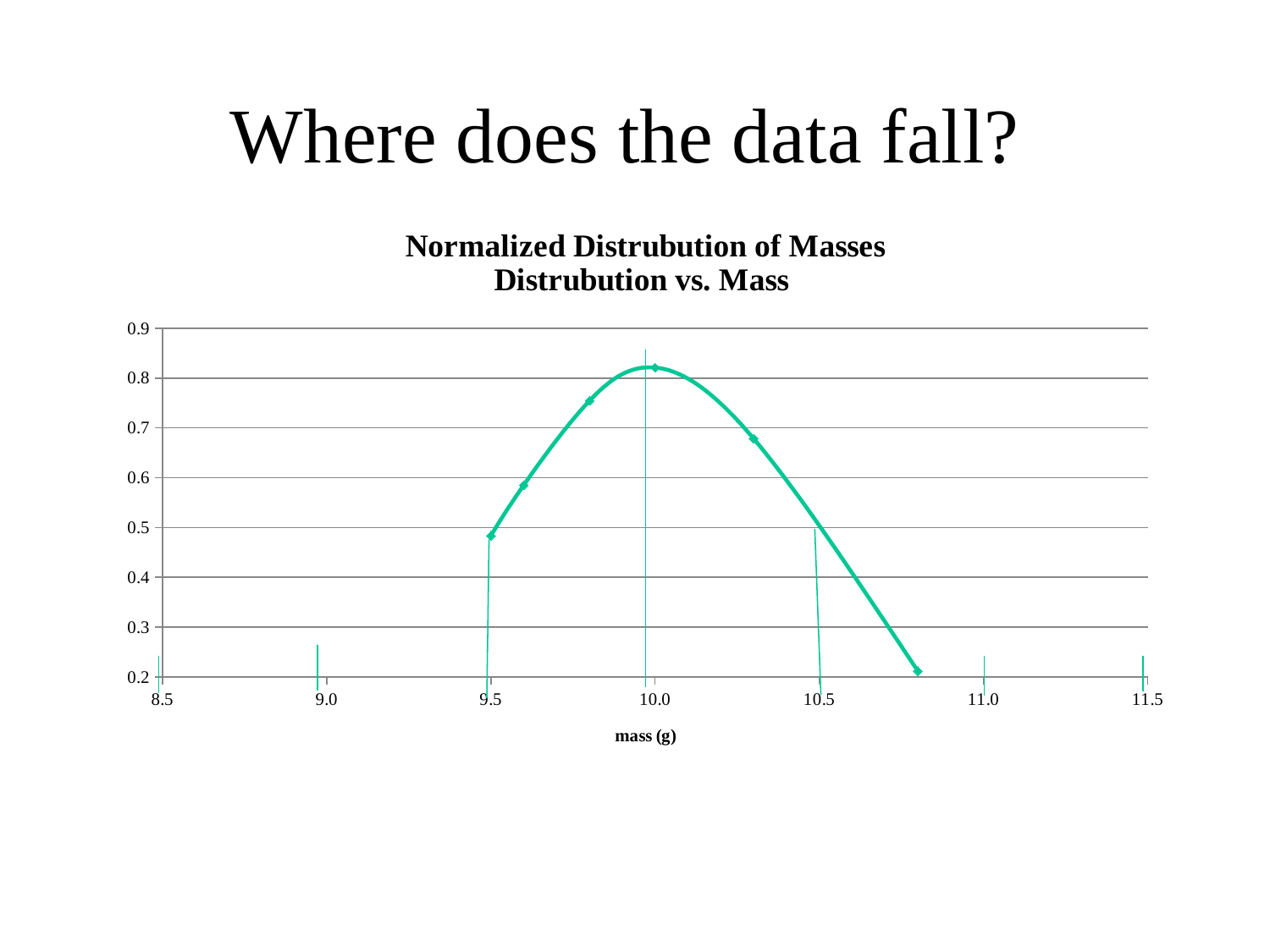

# Where does the data fall?

### Chart: Normalized Distrubution of Masses
Distrubution vs. Mass

| Category |  |
|---|---|